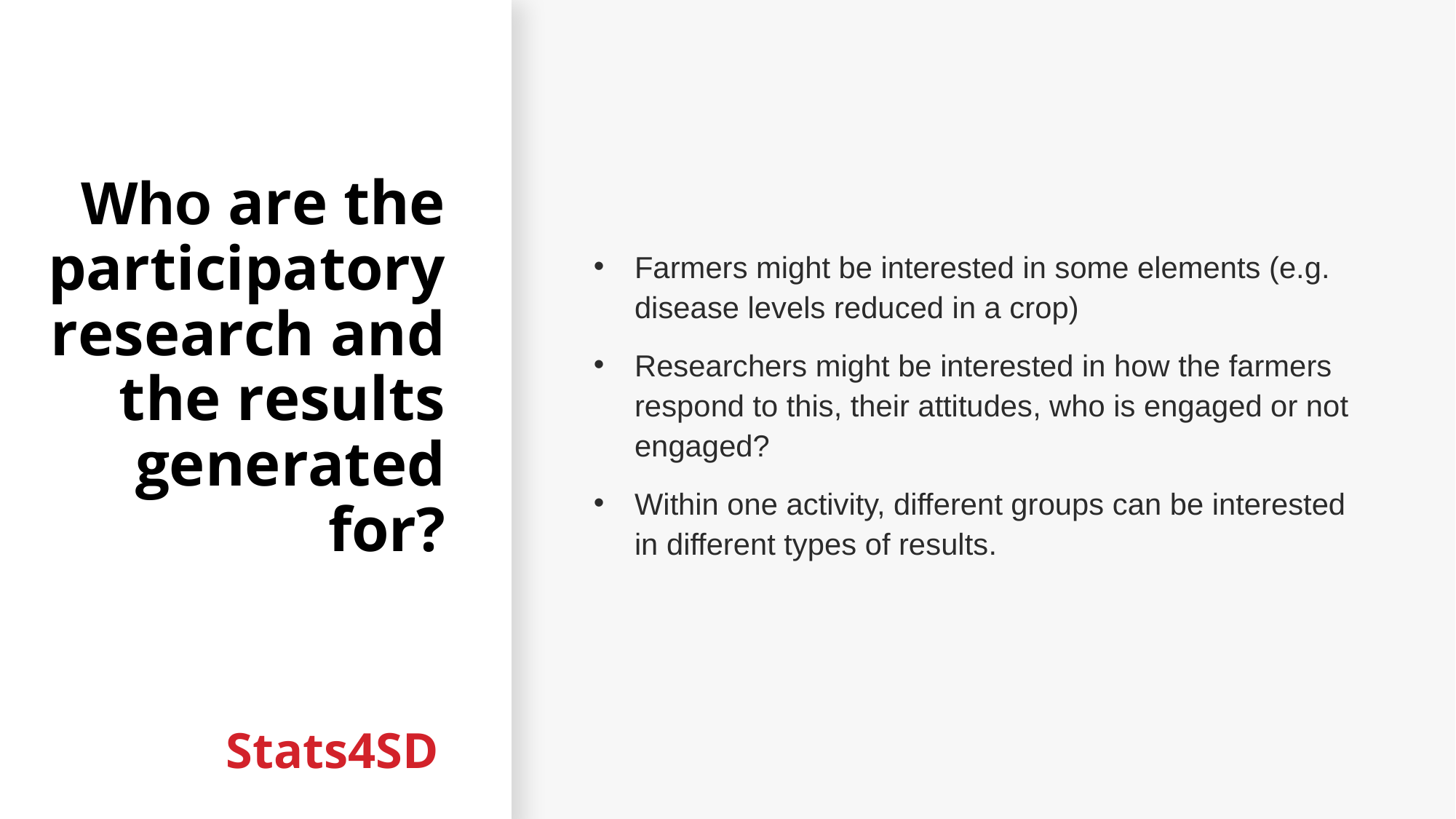

Farmers might be interested in some elements (e.g. disease levels reduced in a crop)
Researchers might be interested in how the farmers respond to this, their attitudes, who is engaged or not engaged?
Within one activity, different groups can be interested in different types of results.
# Who are the participatory research and the results generated for?